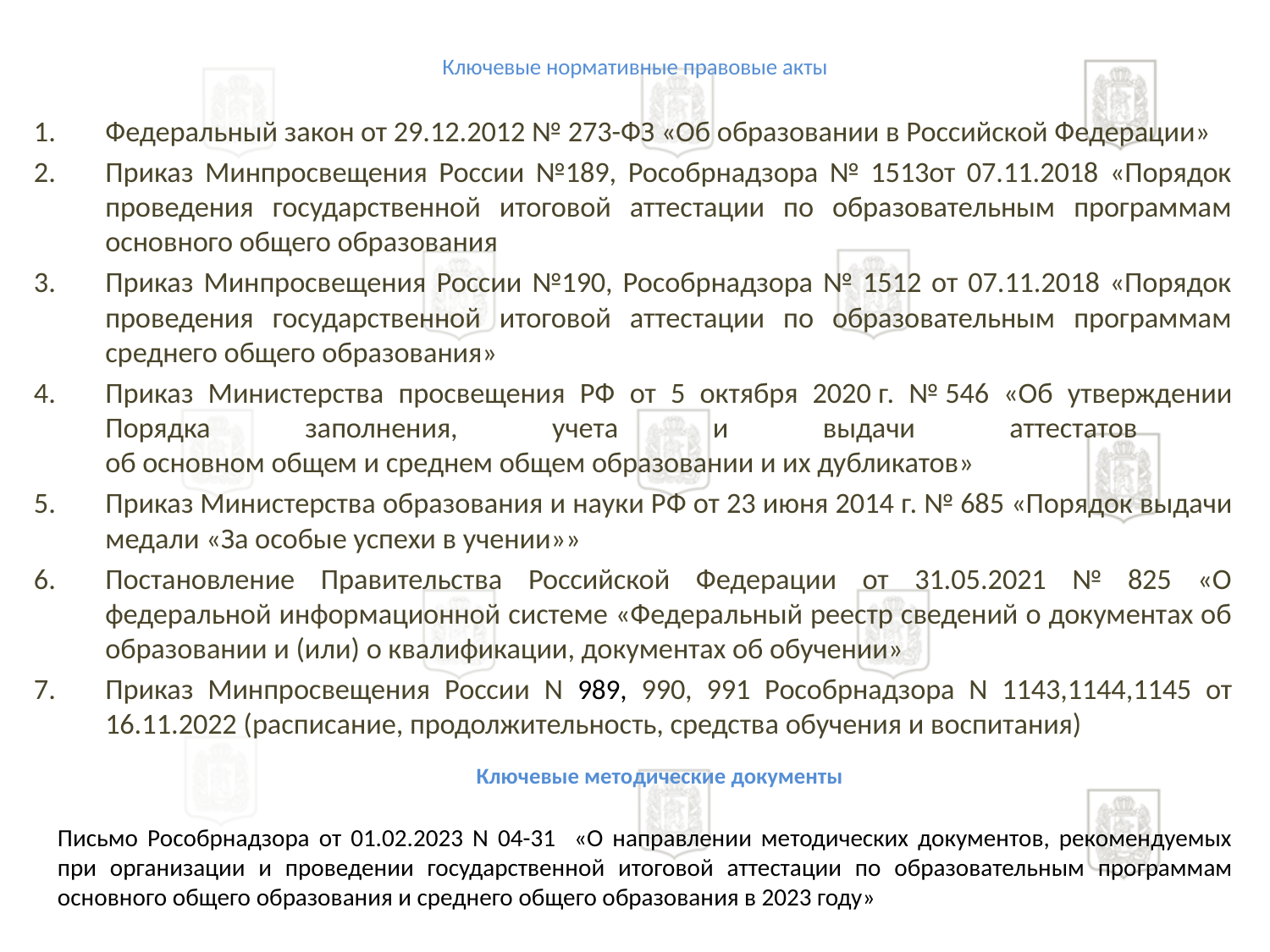

# Ключевые нормативные правовые акты
Федеральный закон от 29.12.2012 № 273-ФЗ «Об образовании в Российской Федерации»
Приказ Минпросвещения России №189, Рособрнадзора № 1513от 07.11.2018 «Порядок проведения государственной итоговой аттестации по образовательным программам основного общего образования
Приказ Минпросвещения России №190, Рособрнадзора № 1512 от 07.11.2018 «Порядок проведения государственной итоговой аттестации по образовательным программам среднего общего образования»
Приказ Министерства просвещения РФ от 5 октября 2020 г. № 546 «Об утверждении Порядка заполнения, учета и выдачи аттестатов
об основном общем и среднем общем образовании и их дубликатов»
Приказ Министерства образования и науки РФ от 23 июня 2014 г. № 685 «Порядок выдачи медали «За особые успехи в учении»»
Постановление Правительства Российской Федерации от 31.05.2021 № 825 «О федеральной информационной системе «Федеральный реестр сведений о документах об образовании и (или) о квалификации, документах об обучении»
Приказ Минпросвещения России N 989, 990, 991 Рособрнадзора N 1143,1144,1145 от 16.11.2022 (расписание, продолжительность, средства обучения и воспитания)

Ключевые методические документы
Письмо Рособрнадзора от 01.02.2023 N 04-31  «О направлении методических документов, рекомендуемых при организации и проведении государственной итоговой аттестации по образовательным программам основного общего образования и среднего общего образования в 2023 году»